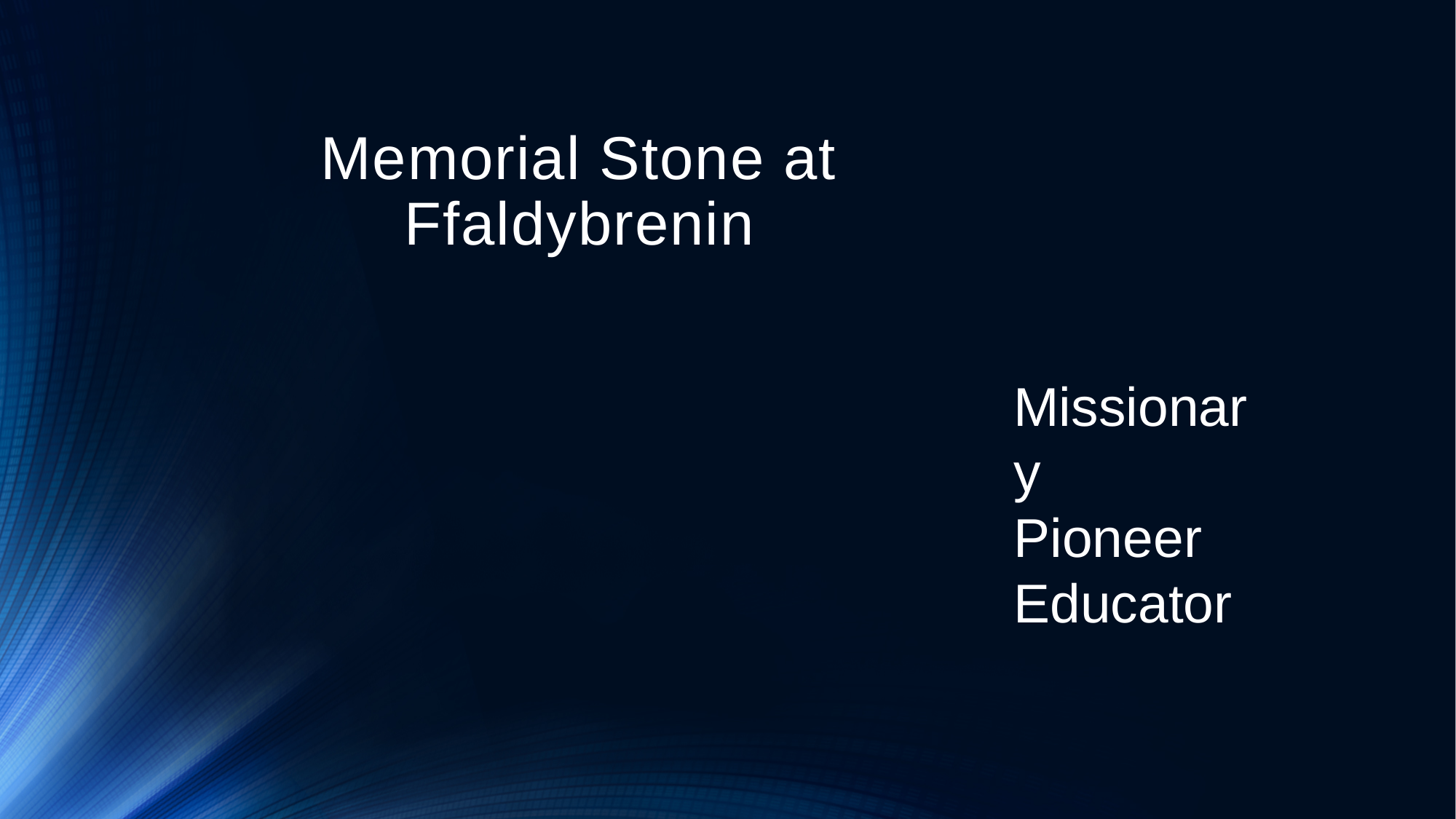

# Memorial Stone at Ffaldybrenin

### Chart

| Category |
|---|
Missionary
Pioneer
Educator